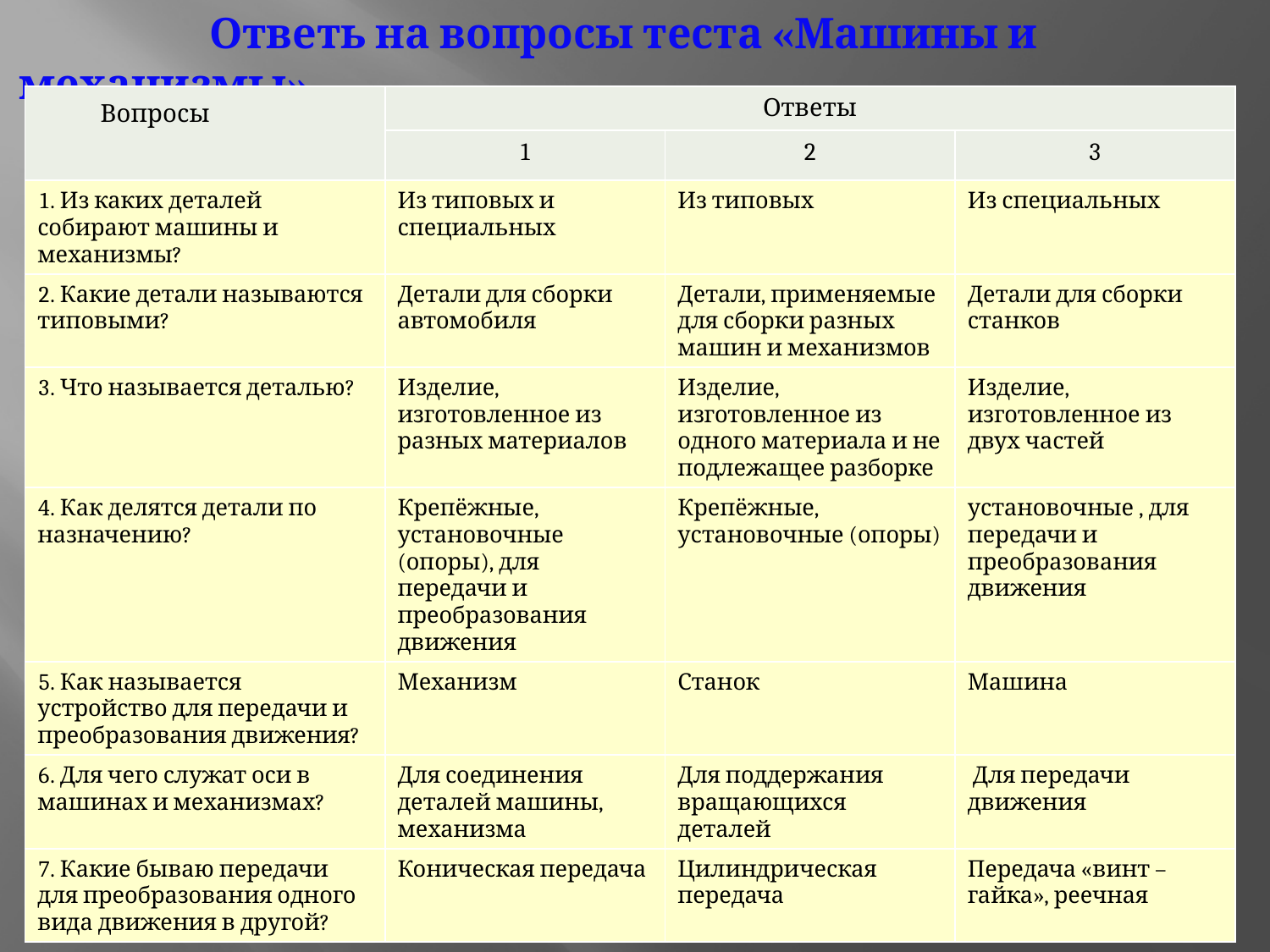

Ответь на вопросы теста «Машины и механизмы»
| Вопросы | Ответы |  |  |
| --- | --- | --- | --- |
|  | 1 | 2 | 3 |
| 1. Из каких деталей собирают машины и механизмы? | Из типовых и специальных | Из типовых | Из специальных |
| 2. Какие детали называются типовыми? | Детали для сборки автомобиля | Детали, применяемые для сборки разных машин и механизмов | Детали для сборки станков |
| 3. Что называется деталью? | Изделие, изготовленное из разных материалов | Изделие, изготовленное из одного материала и не подлежащее разборке | Изделие, изготовленное из двух частей |
| 4. Как делятся детали по назначению? | Крепёжные, установочные (опоры), для передачи и преобразования движения | Крепёжные, установочные (опоры) | установочные , для передачи и преобразования движения |
| 5. Как называется устройство для передачи и преобразования движения? | Механизм | Станок | Машина |
| 6. Для чего служат оси в машинах и механизмах? | Для соединения деталей машины, механизма | Для поддержания вращающихся деталей | Для передачи движения |
| 7. Какие бываю передачи для преобразования одного вида движения в другой? | Коническая передача | Цилиндрическая передача | Передача «винт – гайка», реечная |